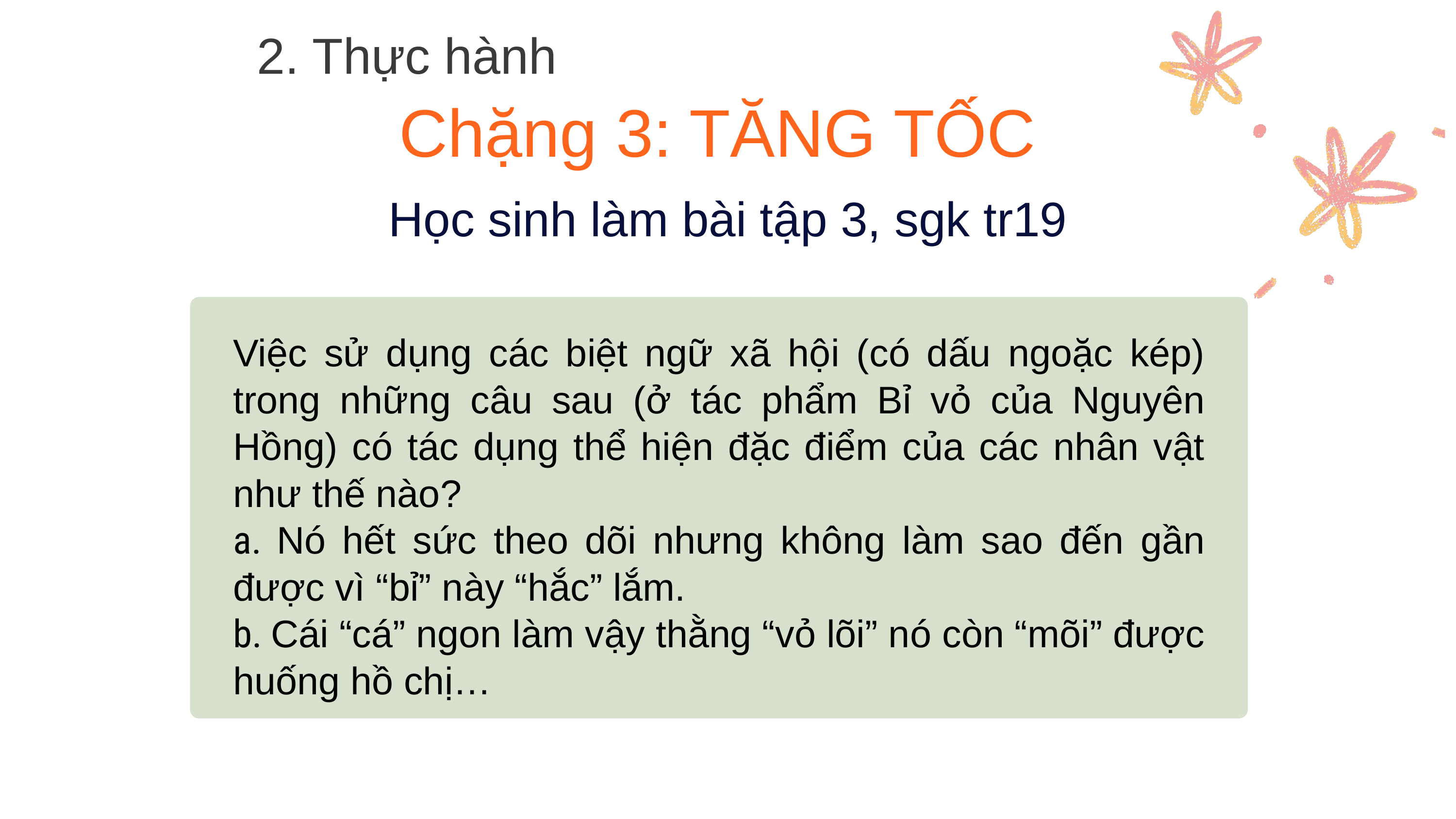

2. Thực hành
Chặng 3: TĂNG TỐC
Học sinh làm bài tập 3, sgk tr19

Việc sử dụng các biệt ngữ xã hội (có dấu ngoặc kép) trong những câu sau (ở tác phẩm Bỉ vỏ của Nguyên Hồng) có tác dụng thể hiện đặc điểm của các nhân vật như thế nào?
a. Nó hết sức theo dõi nhưng không làm sao đến gần được vì “bỉ” này “hắc” lắm.
b. Cái “cá” ngon làm vậy thằng “vỏ lõi” nó còn “mõi” được huống hồ chị…